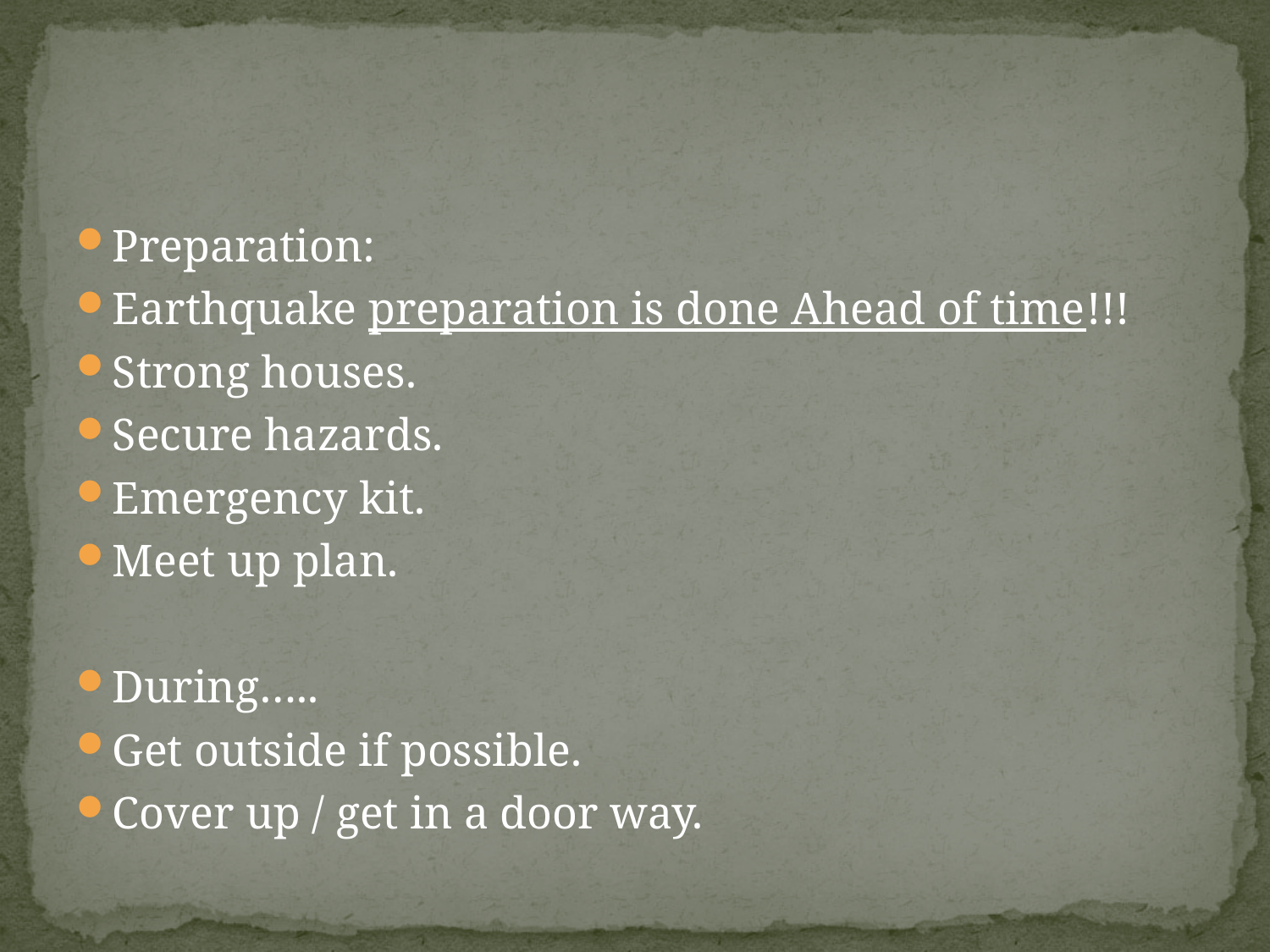

#
Preparation:
Earthquake preparation is done Ahead of time!!!
Strong houses.
Secure hazards.
Emergency kit.
Meet up plan.

During…..
Get outside if possible.
Cover up / get in a door way.